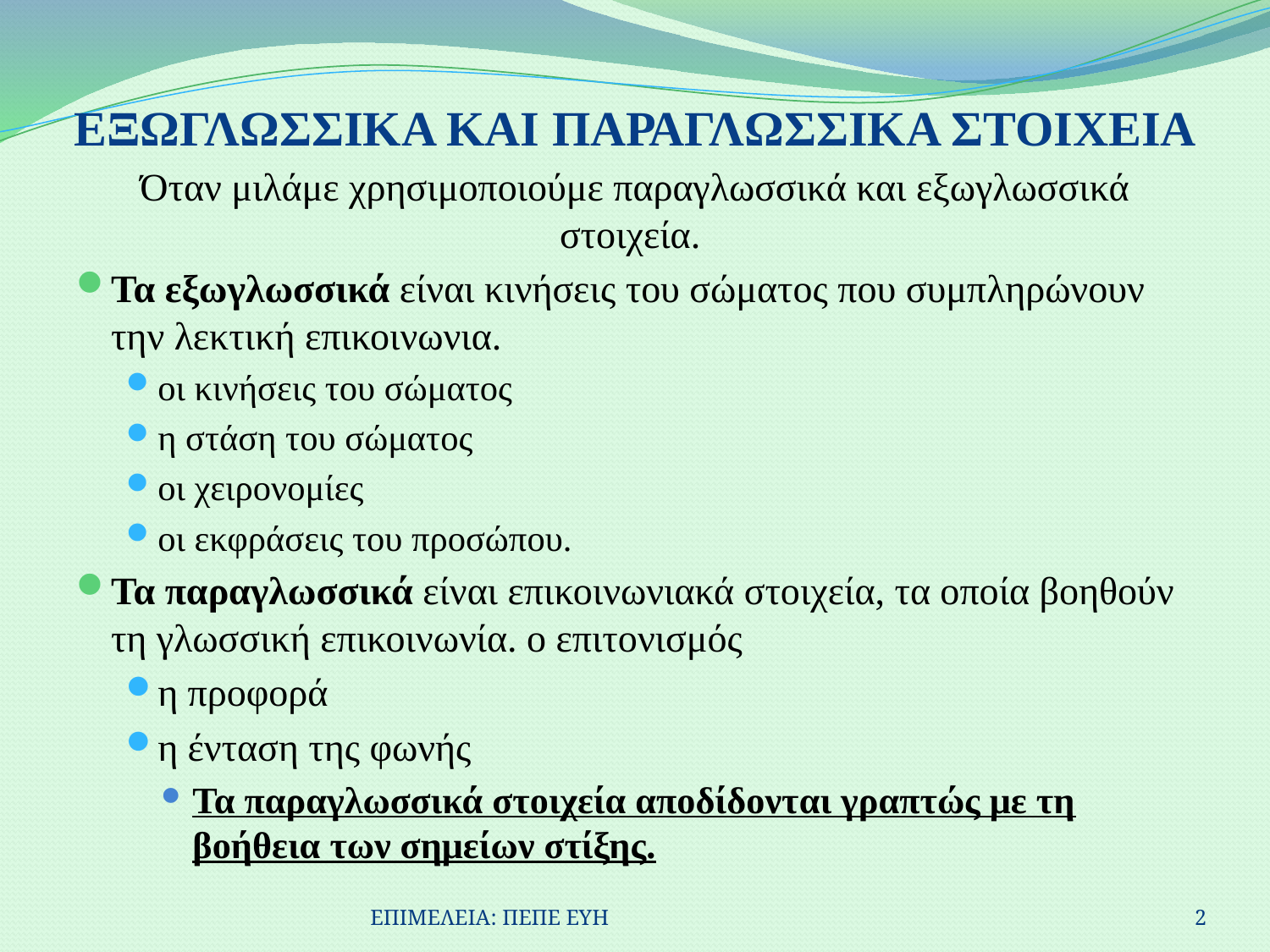

# ΕΞΩΓΛΩΣΣΙΚΑ ΚΑΙ ΠΑΡΑΓΛΩΣΣΙΚΑ ΣΤΟΙΧΕΙΑ
Όταν μιλάμε χρησιμοποιούμε παραγλωσσικά και εξωγλωσσικά στοιχεία.
Τα εξωγλωσσικά είναι κινήσεις του σώματος που συμπληρώνουν την λεκτική επικοινωνια.
οι κινήσεις του σώματος
η στάση του σώματος
οι χειρονομίες
οι εκφράσεις του προσώπου.
Τα παραγλωσσικά είναι επικοινωνιακά στοιχεία, τα οποία βοηθούν τη γλωσσική επικοινωνία. ο επιτονισμός
η προφορά
η ένταση της φωνής
Τα παραγλωσσικά στοιχεία αποδίδονται γραπτώς με τη βοήθεια των σημείων στίξης.

ΕΠΙΜΕΛΕΙΑ: ΠΕΠΕ ΕΥΗ
2